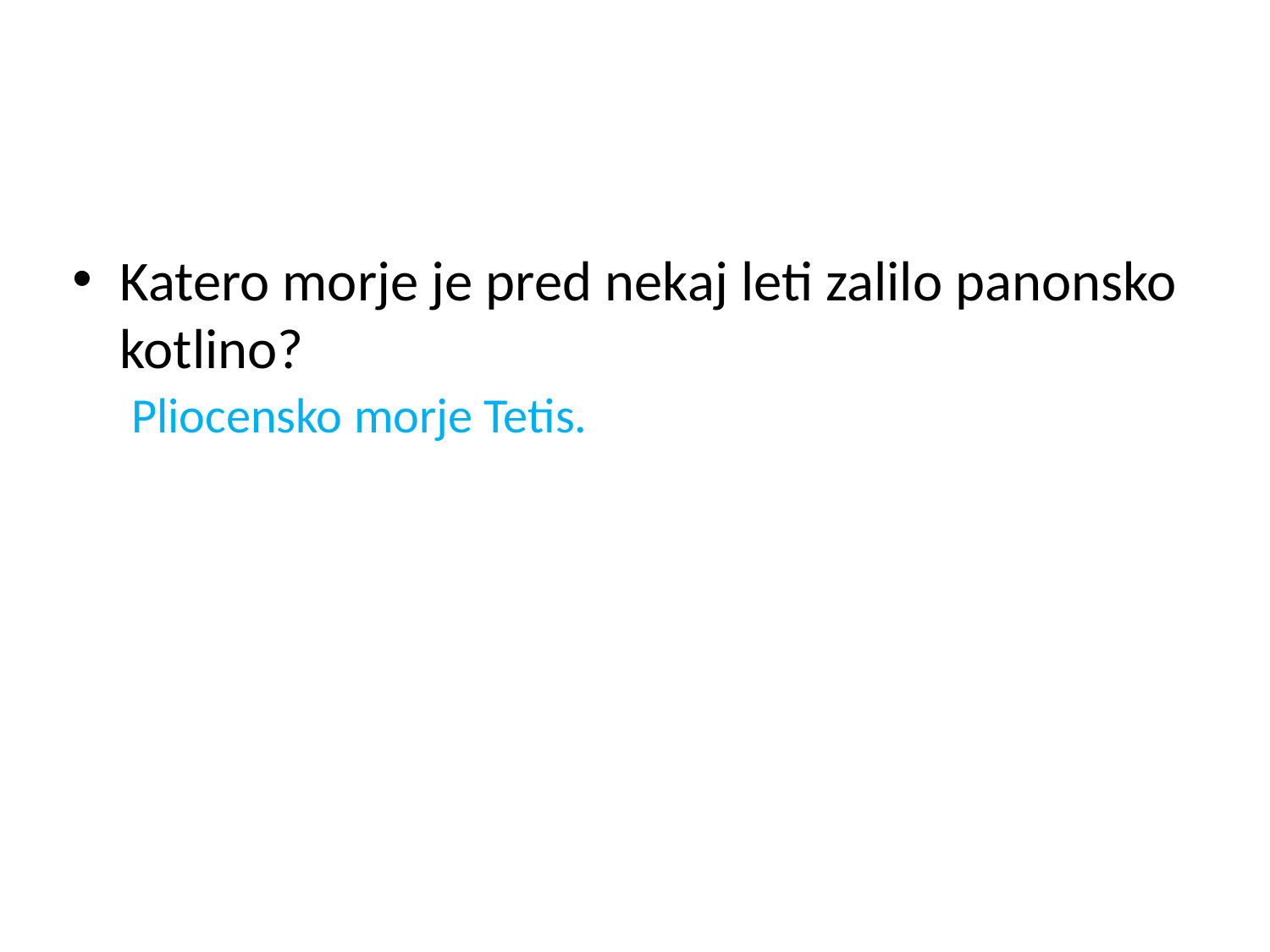

#
Katero morje je pred nekaj leti zalilo panonsko kotlino?
Pliocensko morje Tetis.